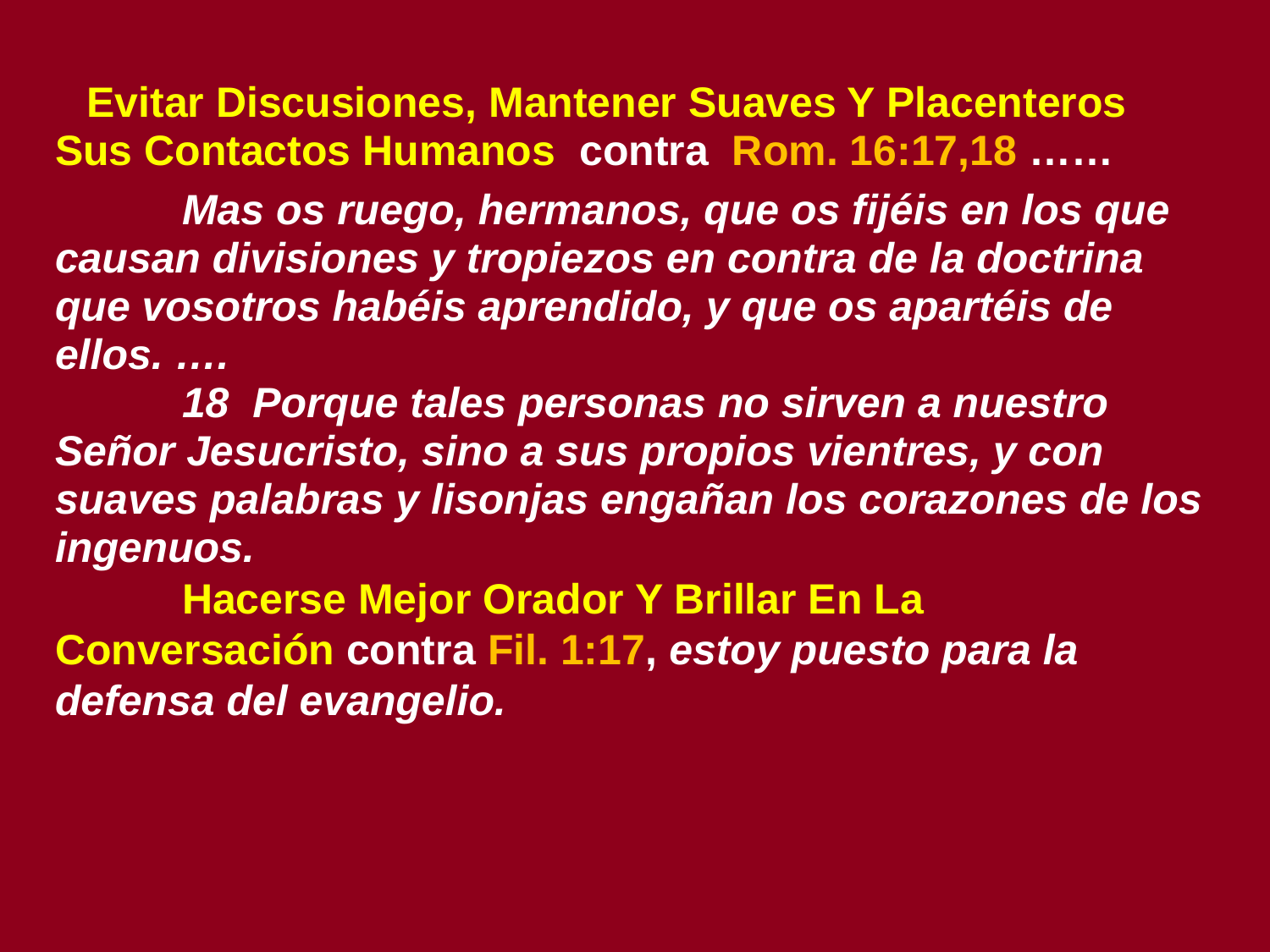

# Evitar Discusiones, Mantener Suaves Y Placenteros Sus Contactos Humanos  contra  Rom. 16:17,18 ……
	Mas os ruego, hermanos, que os fijéis en los que causan divisiones y tropiezos en contra de la doctrina que vosotros habéis aprendido, y que os apartéis de ellos. ….
	18  Porque tales personas no sirven a nuestro Señor Jesucristo, sino a sus propios vientres, y con suaves palabras y lisonjas engañan los corazones de los ingenuos.
	Hacerse Mejor Orador Y Brillar En La Conversación contra Fil. 1:17, estoy puesto para la defensa del evangelio.